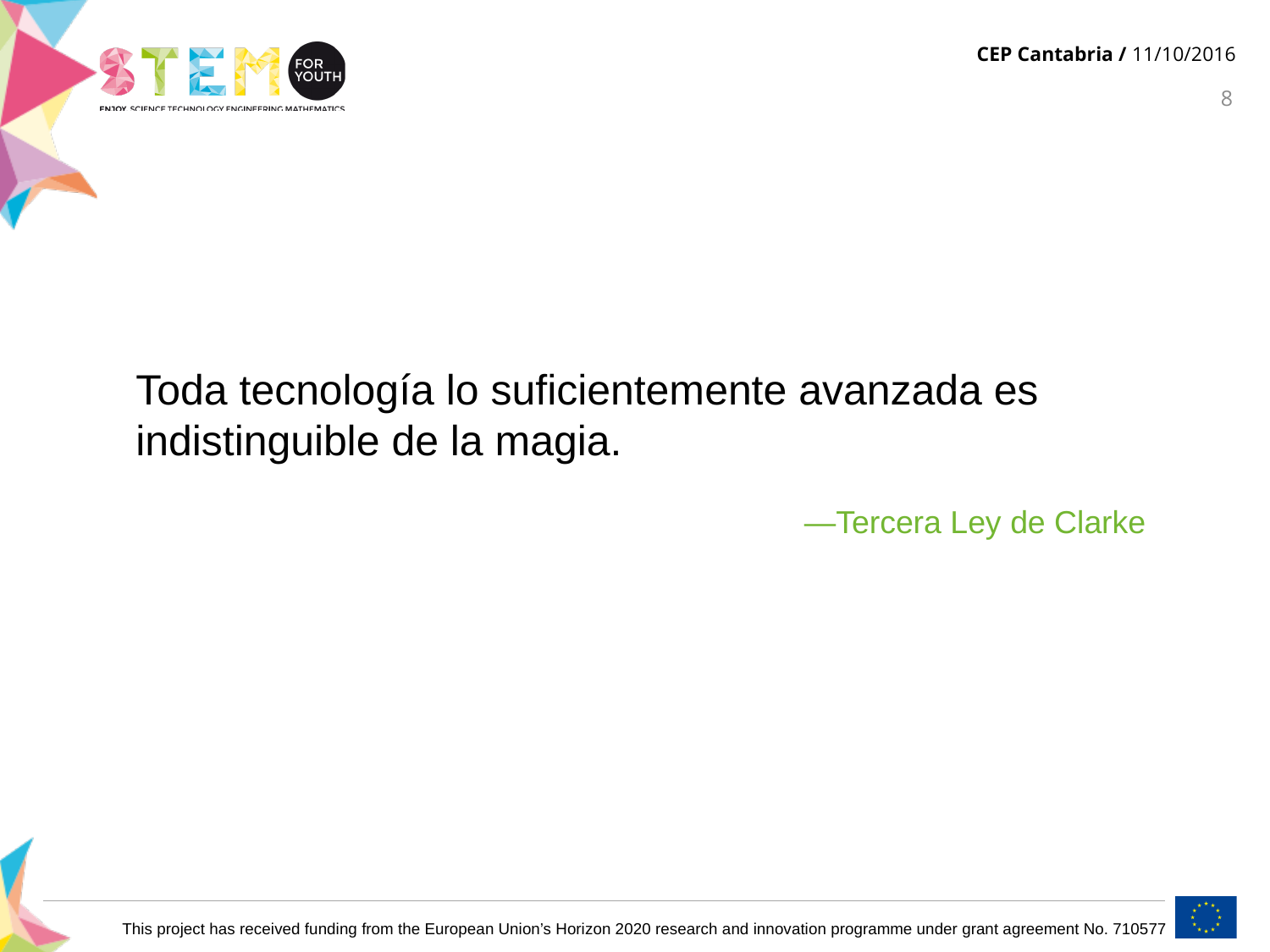

Toda tecnología lo suficientemente avanzada es indistinguible de la magia.

—Tercera Ley de Clarke